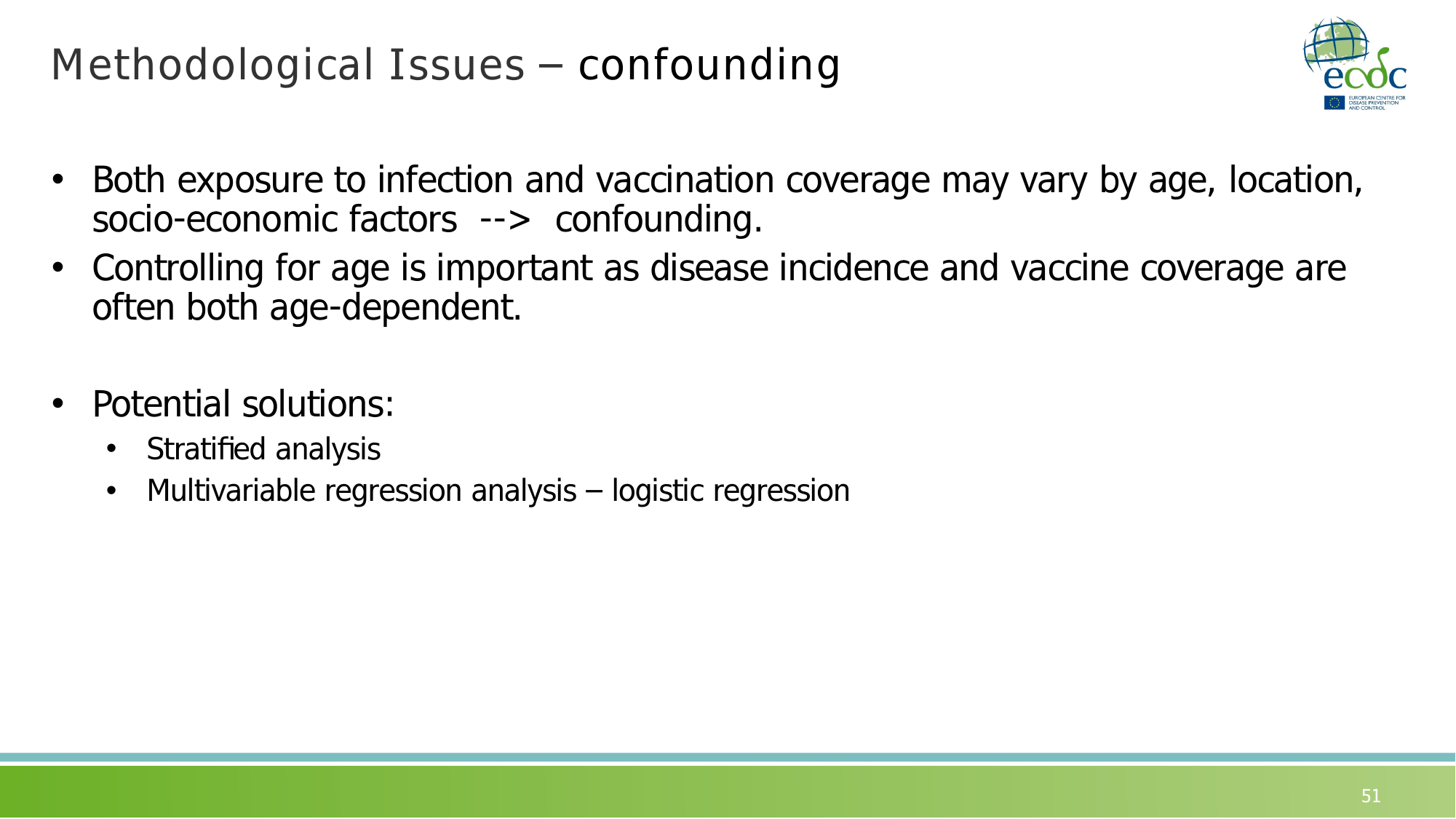

# Methodological Issues – confounding
Both exposure to infection and vaccination coverage may vary by age, location, socio-economic factors  -->  confounding.
Controlling for age is important as disease incidence and vaccine coverage are often both age-dependent.

Potential solutions:
Stratified analysis
Multivariable regression analysis – logistic regression

51